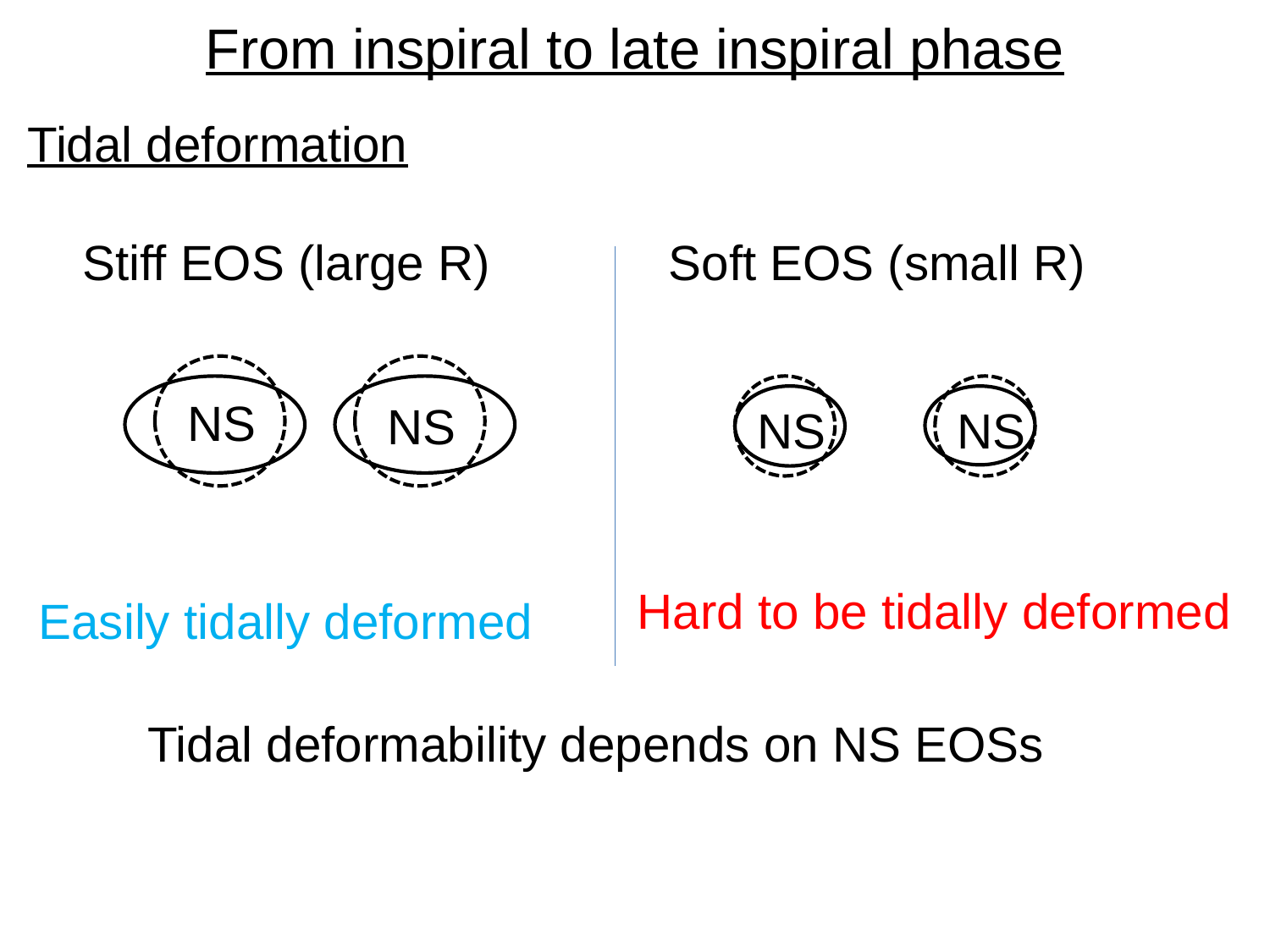

From inspiral to late inspiral phase
Tidal deformation

    Stiff EOS (large R)             Soft EOS (small R)

NS

NS
NS
NS
Hard to be tidally deformed
Easily tidally deformed
Tidal deformability depends on NS EOSs